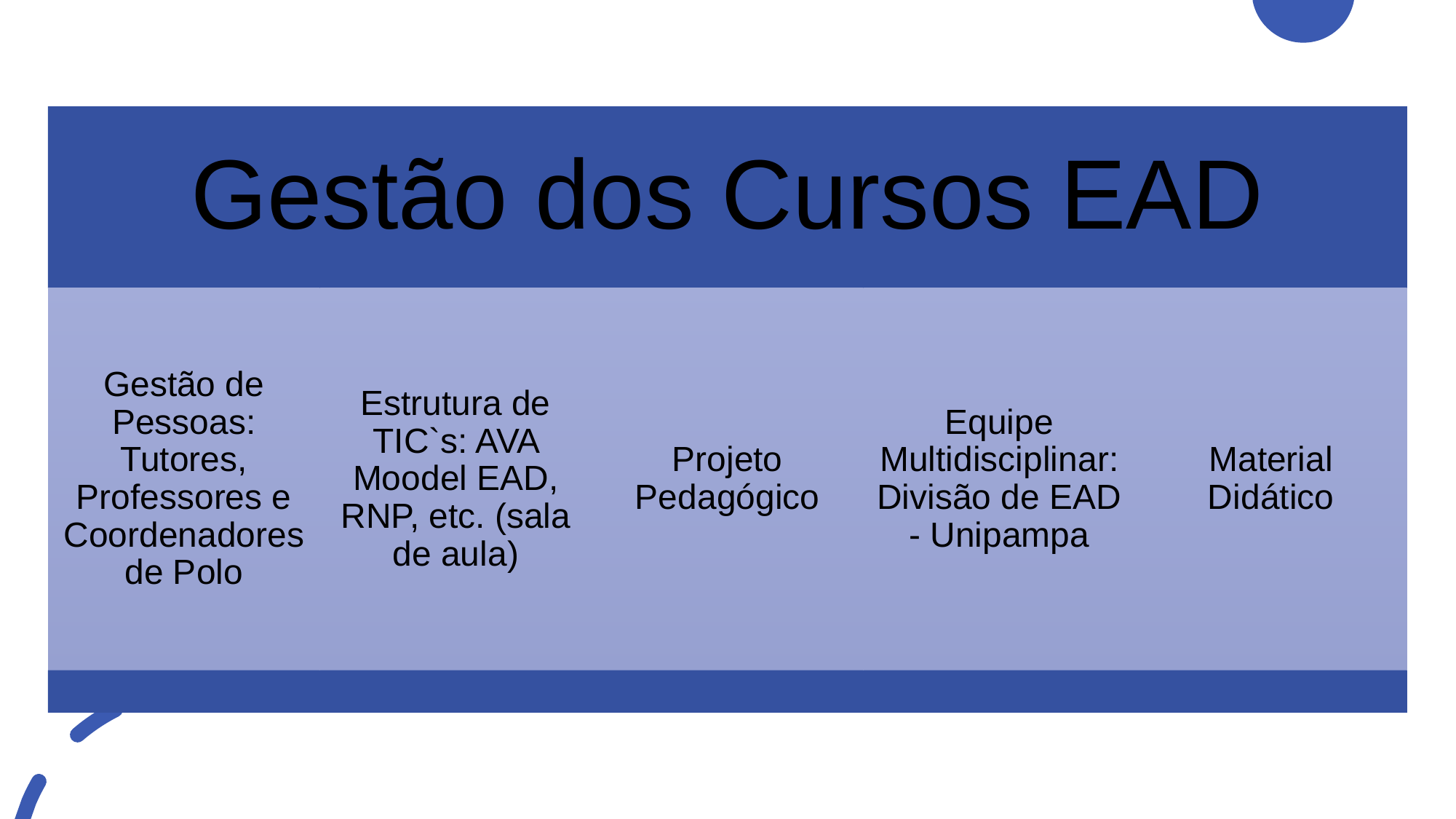

#
Gestão dos Cursos EAD
Gestão de Pessoas: Tutores, Professores e Coordenadores de Polo
Estrutura de TIC`s: AVA Moodel EAD, RNP, etc. (sala de aula)
Projeto Pedagógico
Equipe Multidisciplinar: Divisão de EAD - Unipampa
Material Didático